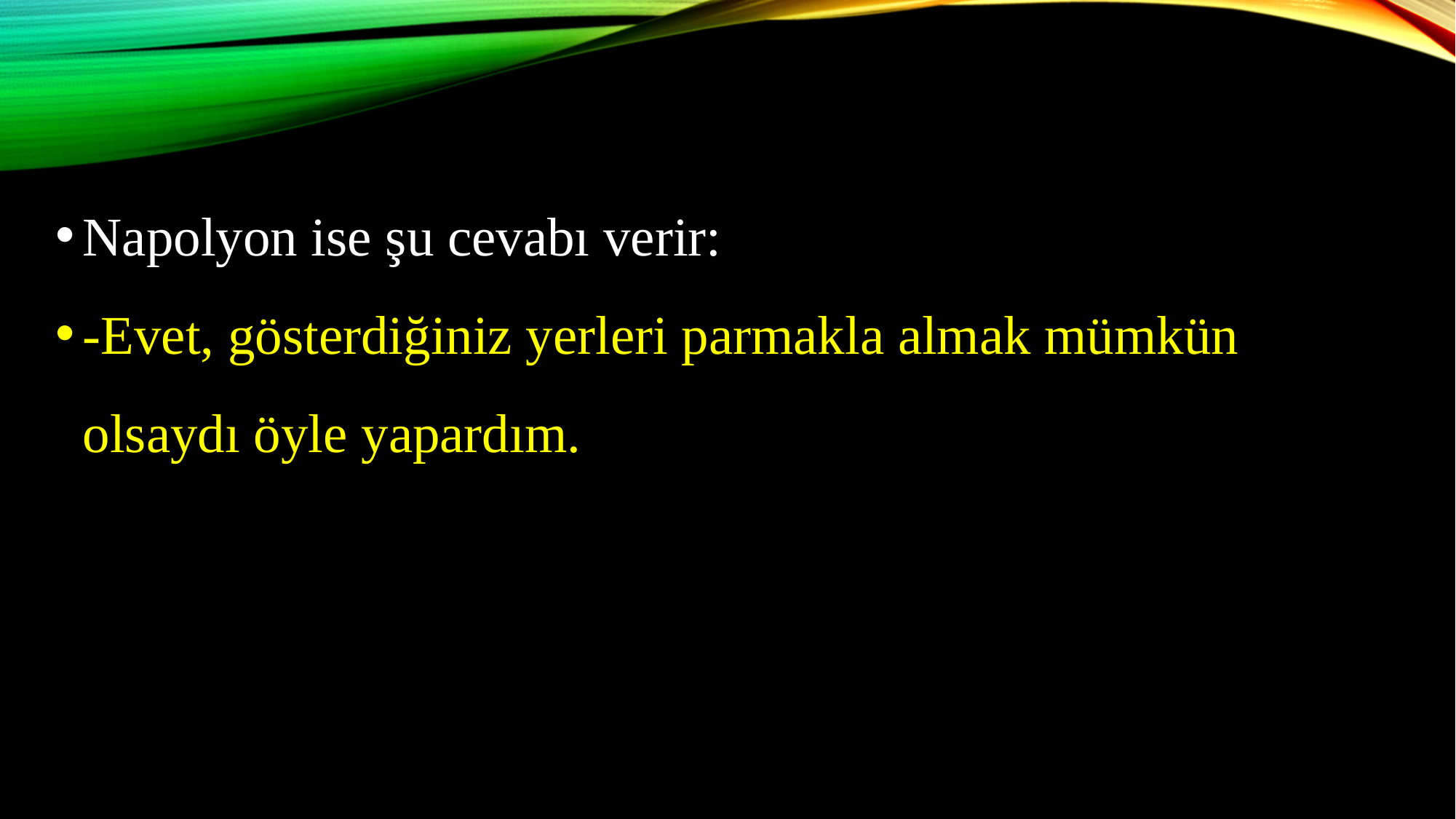

Napolyon ise şu cevabı verir:
-Evet, gösterdiğiniz yerleri parmakla almak mümkün olsaydı öyle yapardım.